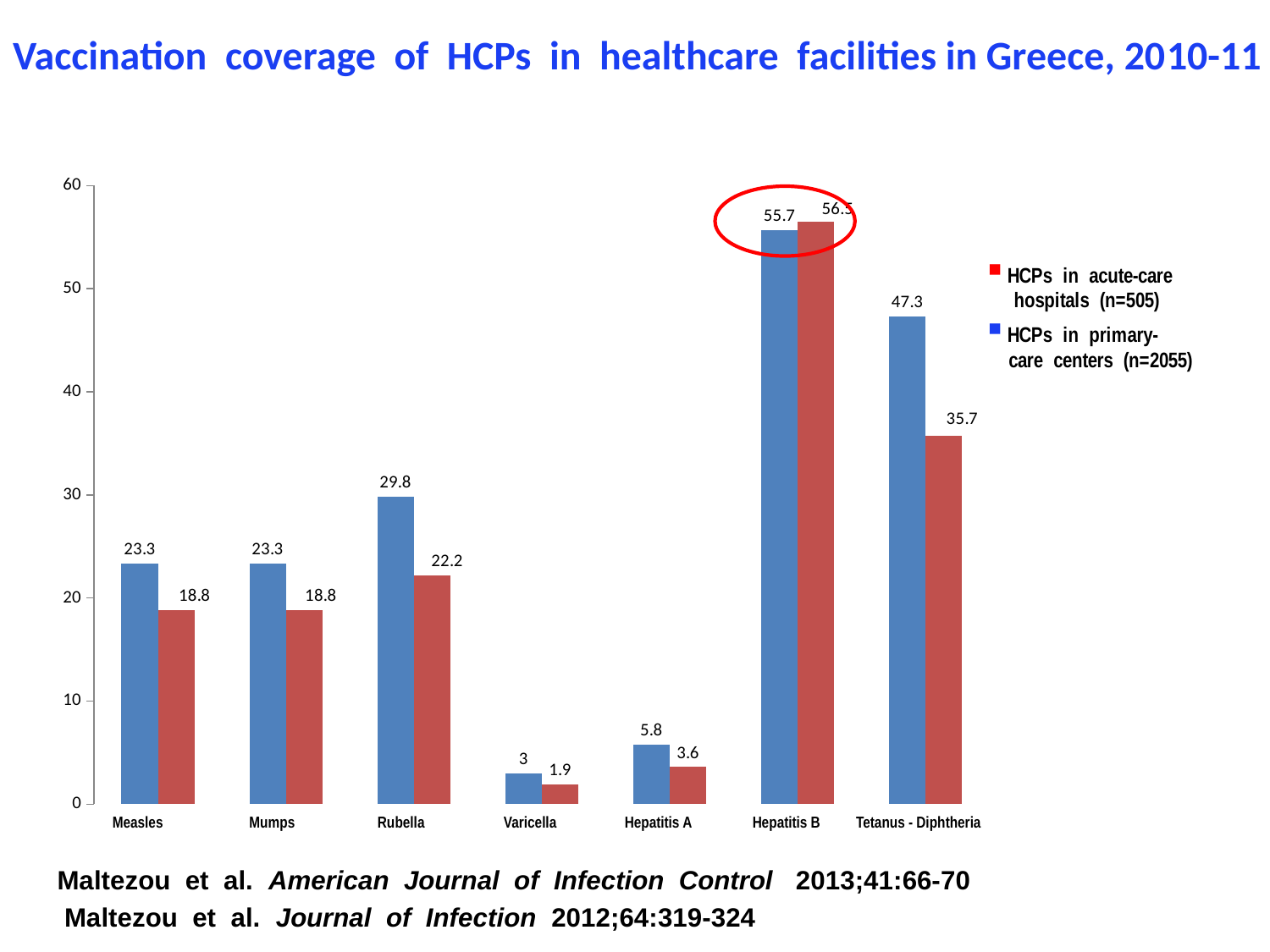

# Vaccination  coverage  of  HCPs  in  healthcare  facilities in Greece, 2010-11 Maltezou  et  al.  American  Journal  of  Infection  Control   2013;41:66-70 Maltezou  et  al.  Journal  of  Infection  2012;64:319-324

### Chart

| Category | Εργαζόμενοι  σε  Κέντρα  Υγείας  (ν=2055) | Εργαζόμενοι  σε  Γενικά  Νοσοκομεία  (ν=505) |
|---|---|---|
| Ιλαρά | 23.3 | 18.8 |
| Παρωτιτιδα | 23.3 | 18.8 |
| Ερυθρά | 29.8 | 22.2 |
| Ανεμευλογιά | 3.0 | 1.9000000000000001 |
| Ηπατίτιδα Α | 5.8 | 3.6 |
| Ηπατίτιδα Β | 55.7 | 56.5 |
| Τέτανος - διφθερίτιδα | 47.3 | 35.7 |
       Measles                        Mumps                       Rubella                      Varicella                   Hepatitis A                 Hepatitis B          Tetanus - Diphtheria